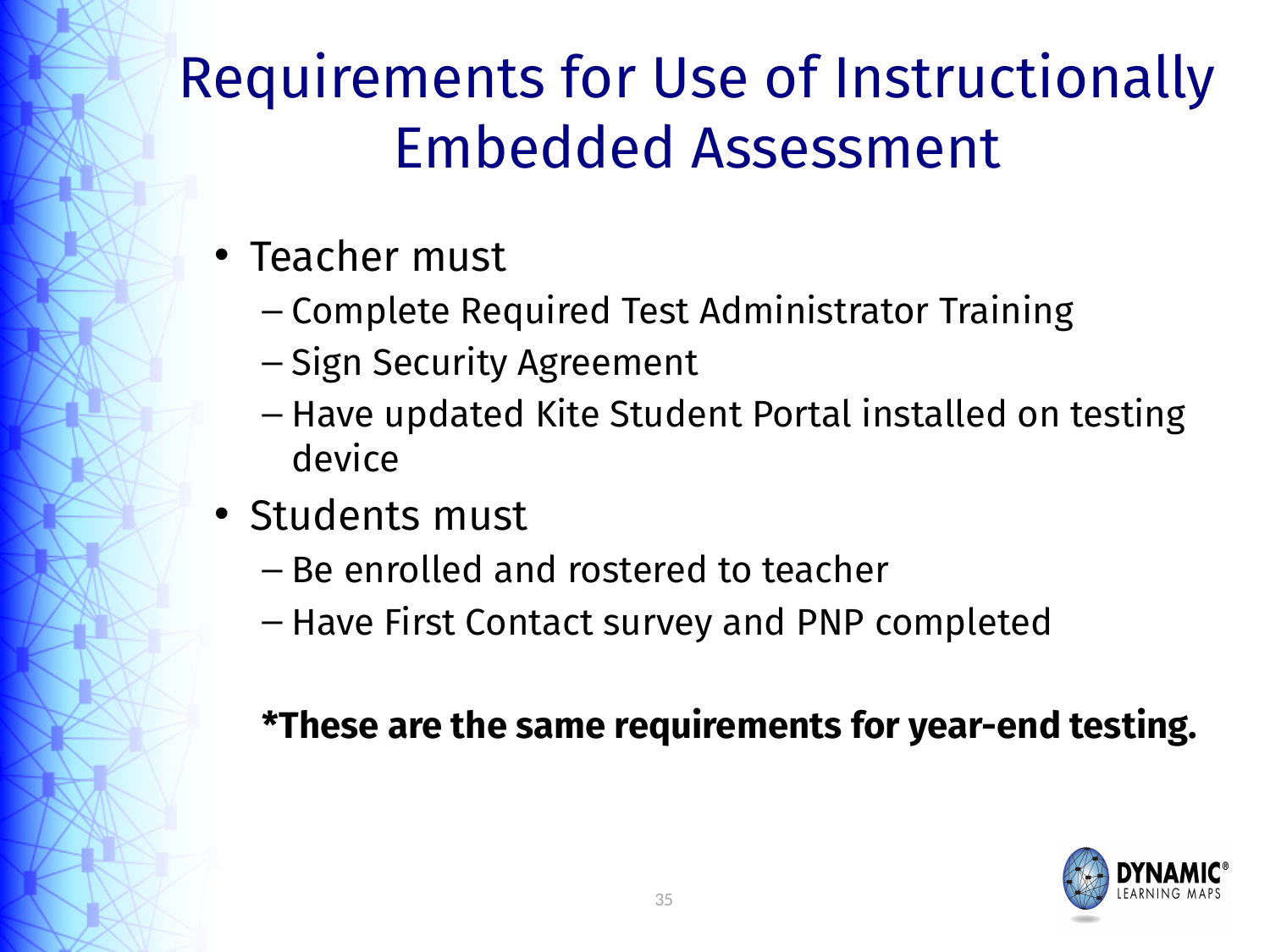

# Requirements for Use of Instructionally Embedded Assessment
Teacher must
Complete Required Test Administrator Training
Sign Security Agreement
Have updated Kite Student Portal installed on testing device
Students must
Be enrolled and rostered to teacher
Have First Contact survey and PNP completed

*These are the same requirements for year-end testing.